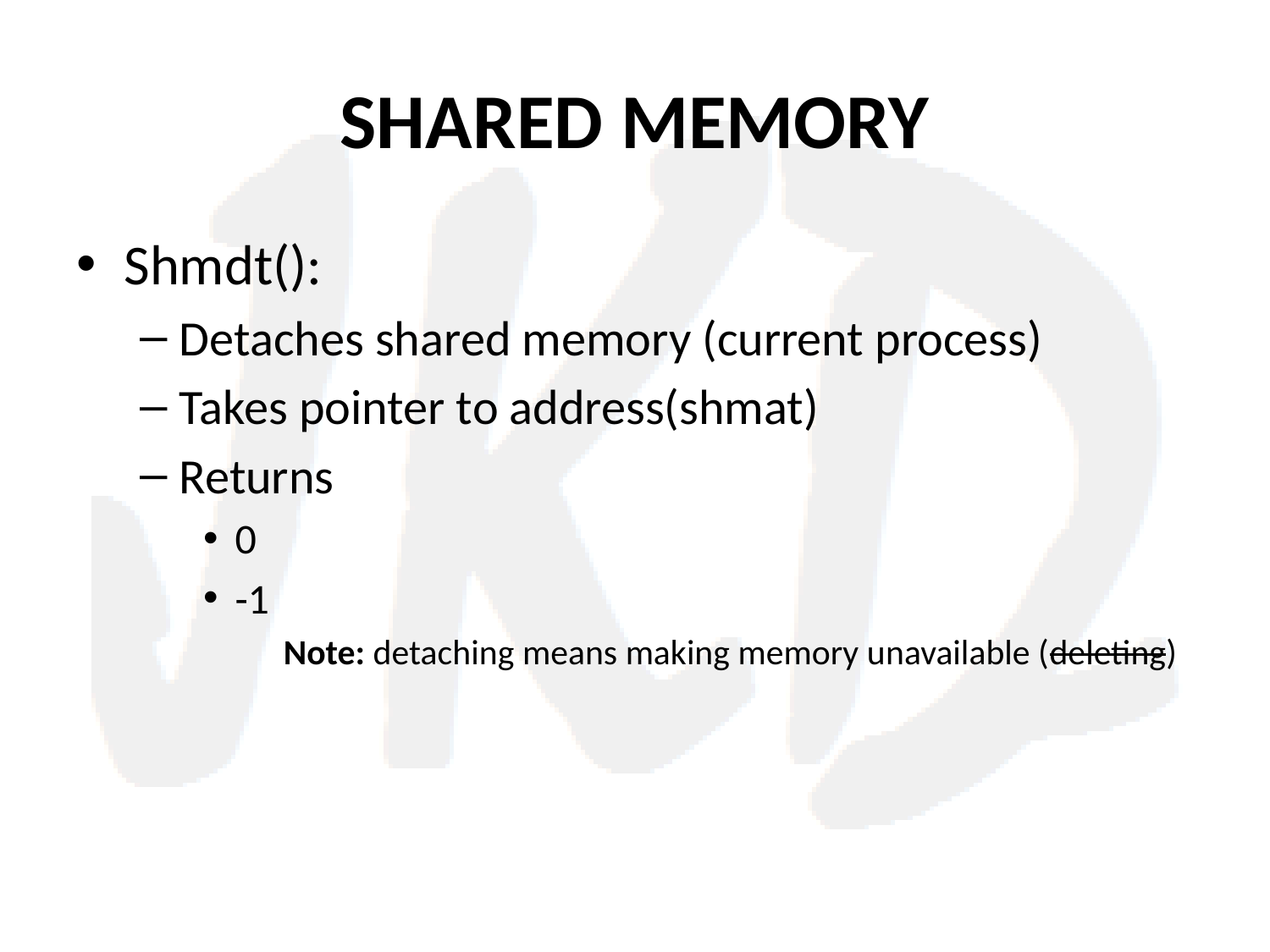

# SHARED MEMORY
Shmdt():
Detaches shared memory (current process)
Takes pointer to address(shmat)
Returns
0
-1
Note: detaching means making memory unavailable (deleting)